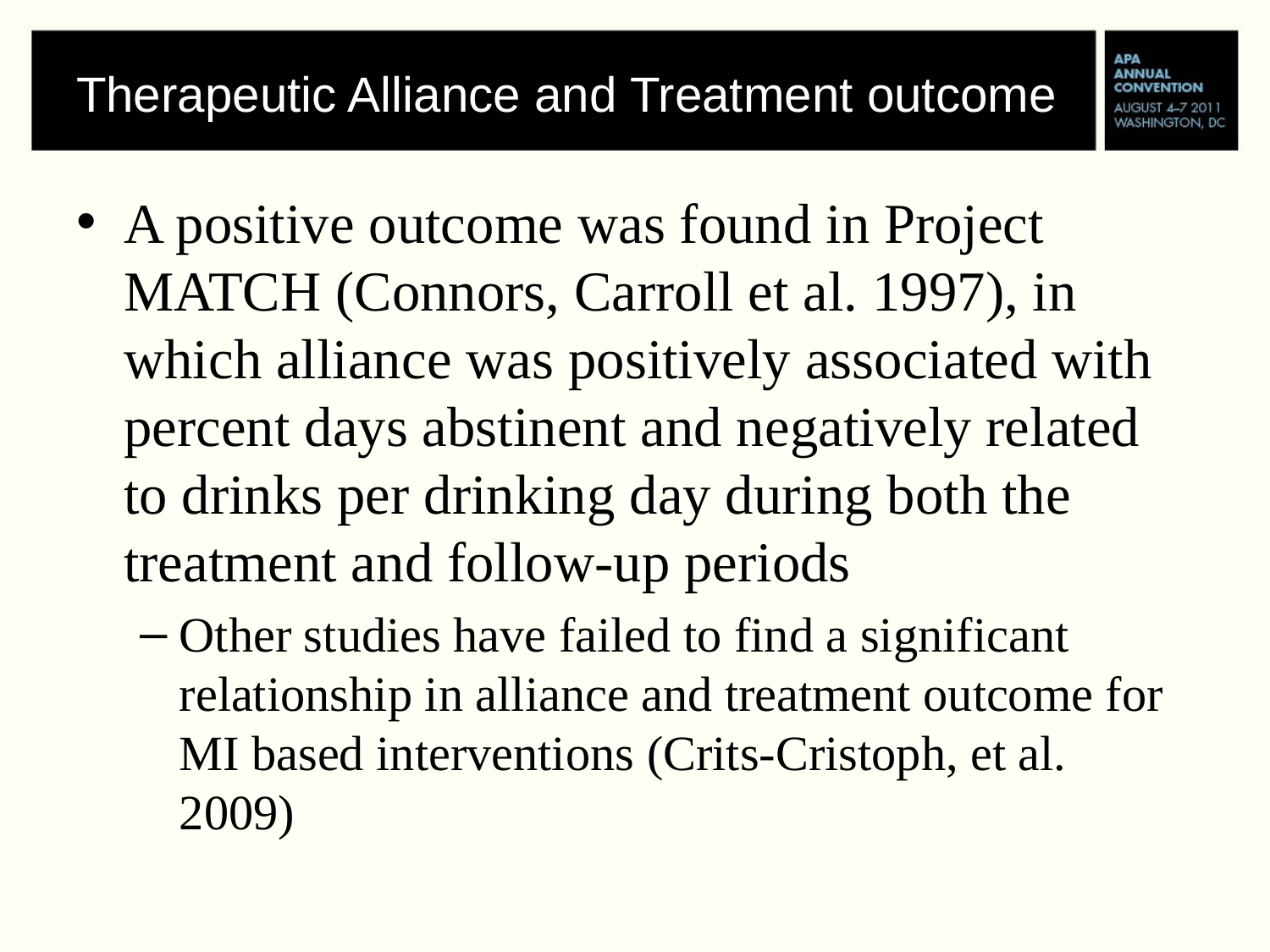

# Therapeutic Alliance and Treatment outcome
A positive outcome was found in Project MATCH (Connors, Carroll et al. 1997), in which alliance was positively associated with percent days abstinent and negatively related to drinks per drinking day during both the treatment and follow-up periods
Other studies have failed to find a significant relationship in alliance and treatment outcome for MI based interventions (Crits-Cristoph, et al. 2009)